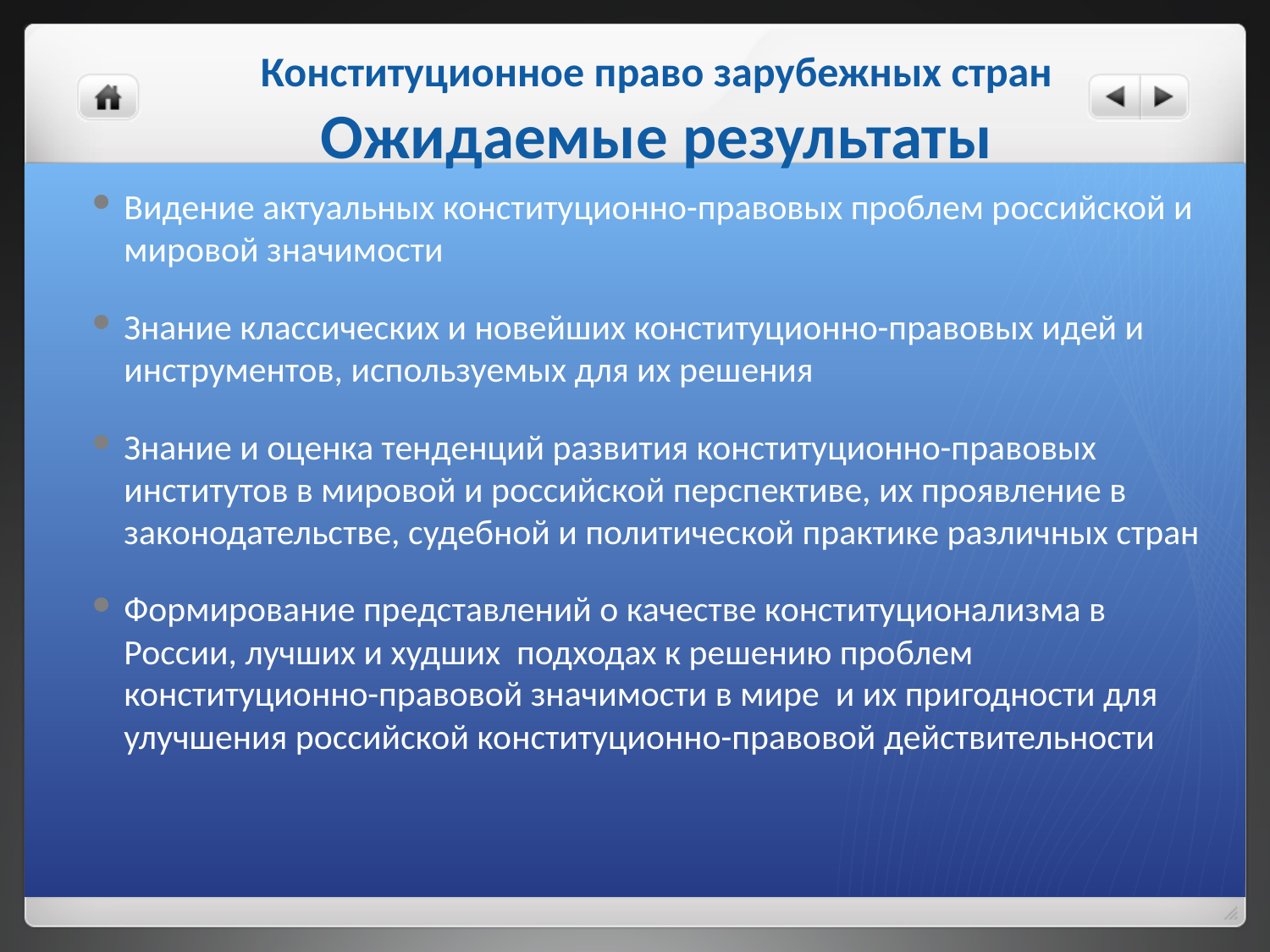

# Конституционное право зарубежных стран Ожидаемые результаты
Видение актуальных конституционно-правовых проблем российской и мировой значимости
Знание классических и новейших конституционно-правовых идей и инструментов, используемых для их решения
Знание и оценка тенденций развития конституционно-правовых институтов в мировой и российской перспективе, их проявление в законодательстве, судебной и политической практике различных стран
Формирование представлений о качестве конституционализма в России, лучших и худших  подходах к решению проблем конституционно-правовой значимости в мире  и их пригодности для улучшения российской конституционно-правовой действительности